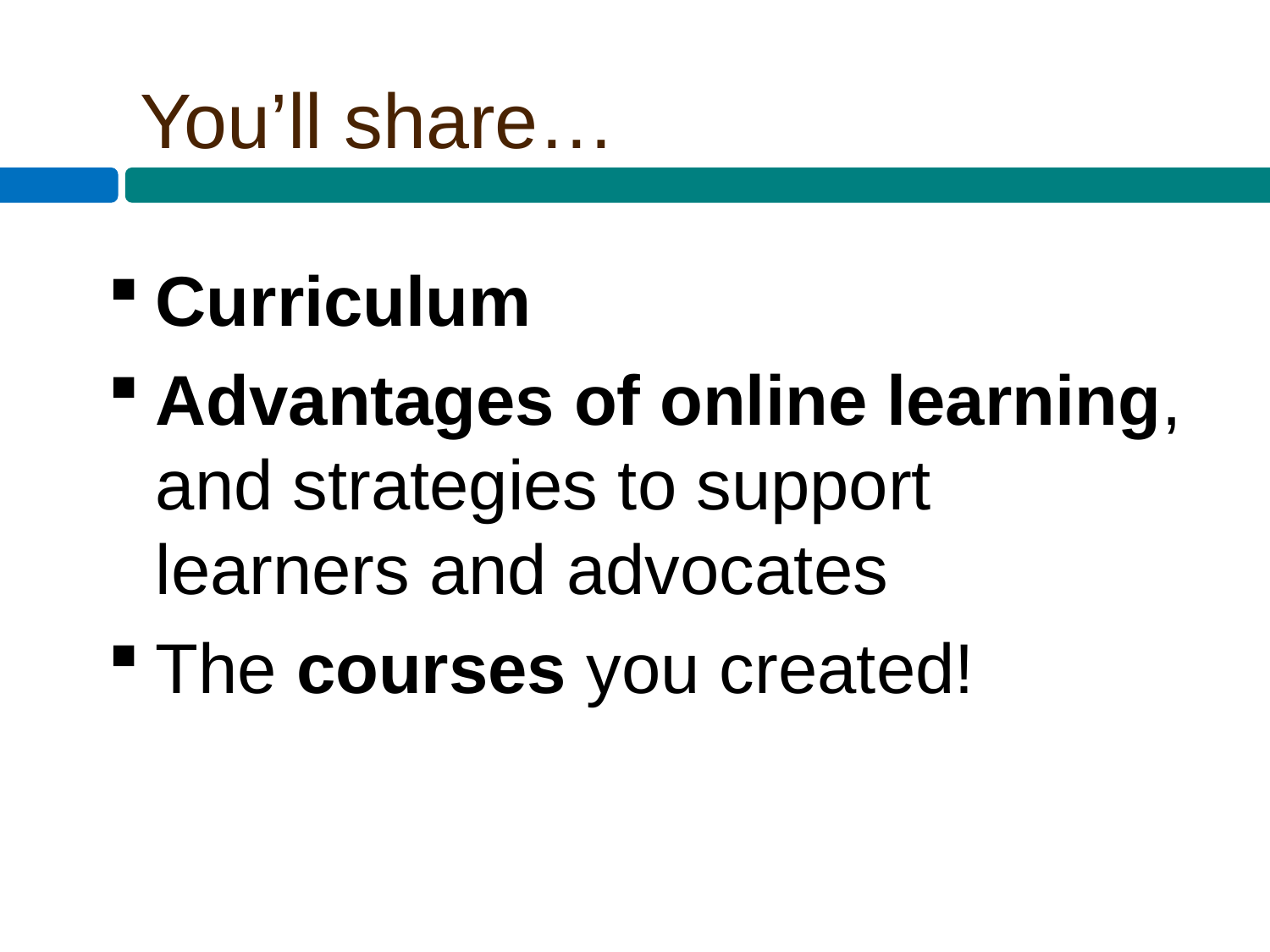

# You’ll share…
Curriculum
Advantages of online learning, and strategies to support learners and advocates
The courses you created!